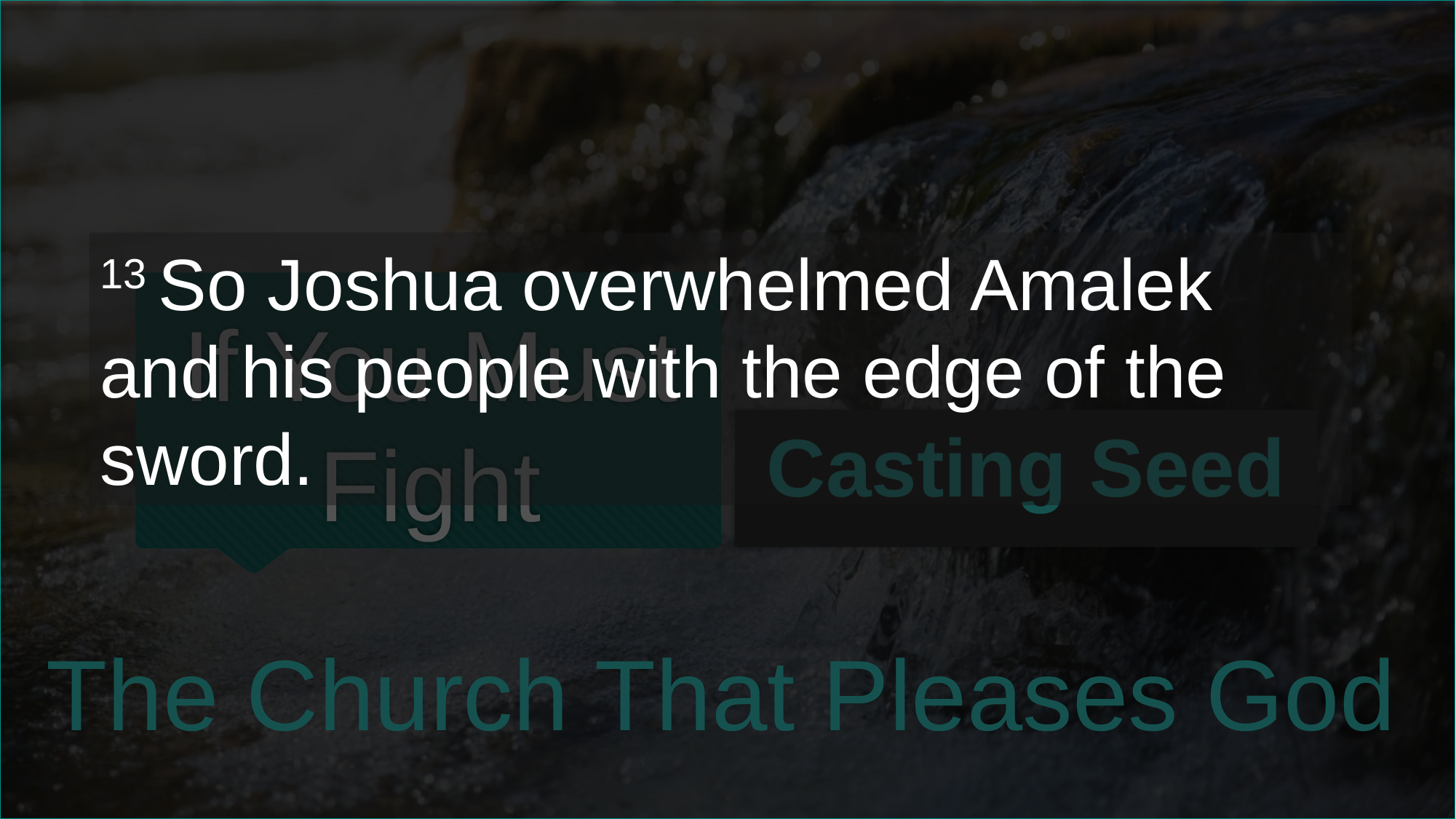

13 So Joshua overwhelmed Amalek and his people with the edge of the sword.
# If You Must Fight
Casting Seed
The Church That Pleases God